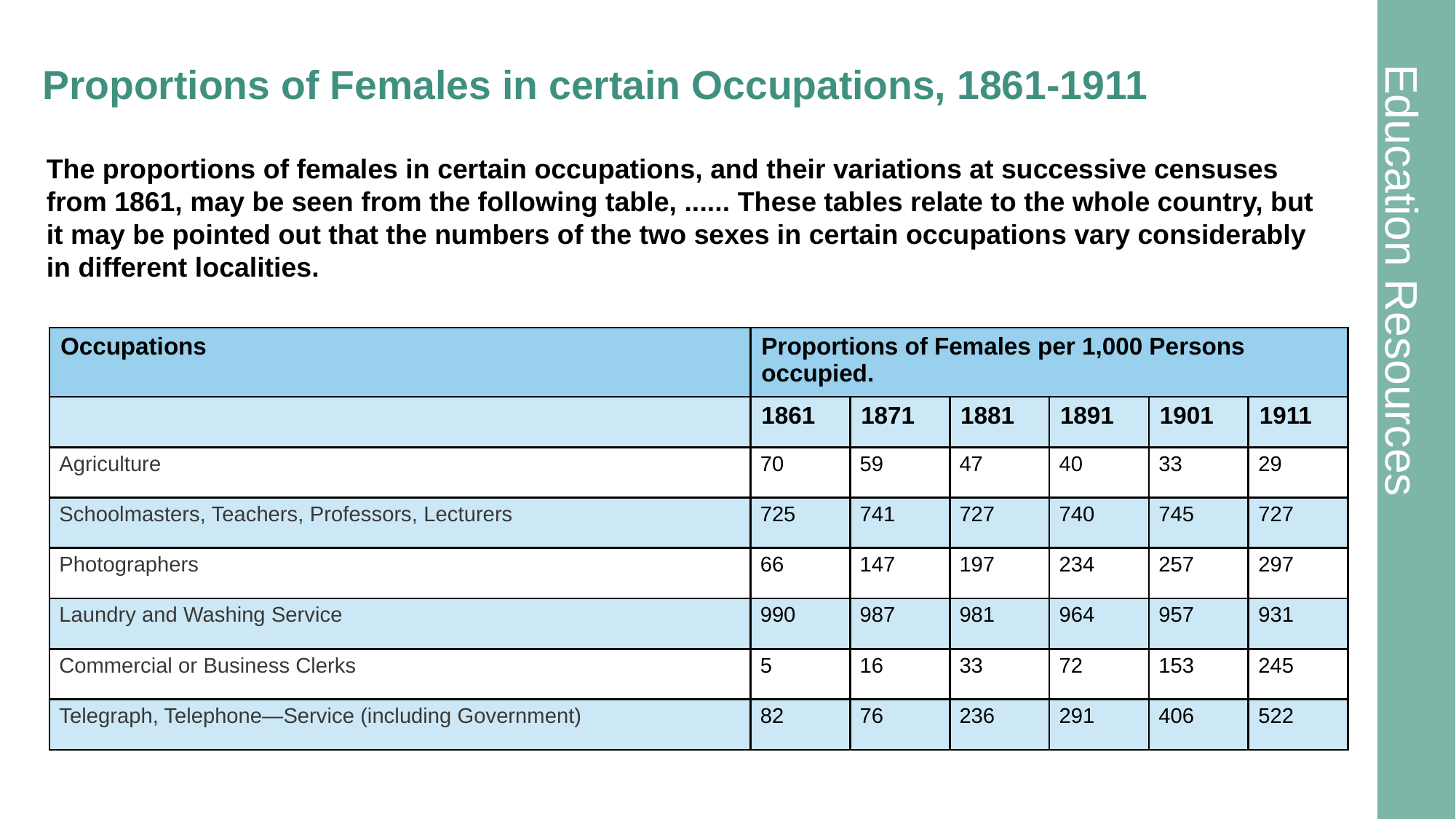

# Proportions of Females in certain Occupations, 1861-1911
The proportions of females in certain occupations, and their variations at successive censuses from 1861, may be seen from the following table, ...... These tables relate to the whole country, but it may be pointed out that the numbers of the two sexes in certain occupations vary considerably in different localities.
| Occupations | Proportions of Females per 1,000 Persons occupied. |  |  |  |  |  |
| --- | --- | --- | --- | --- | --- | --- |
|  | 1861 | 1871 | 1881 | 1891 | 1901 | 1911 |
| Agriculture | 70 | 59 | 47 | 40 | 33 | 29 |
| Schoolmasters, Teachers, Professors, Lecturers | 725 | 741 | 727 | 740 | 745 | 727 |
| Photographers | 66 | 147 | 197 | 234 | 257 | 297 |
| Laundry and Washing Service | 990 | 987 | 981 | 964 | 957 | 931 |
| Commercial or Business Clerks | 5 | 16 | 33 | 72 | 153 | 245 |
| Telegraph, Telephone—Service (including Government) | 82 | 76 | 236 | 291 | 406 | 522 |